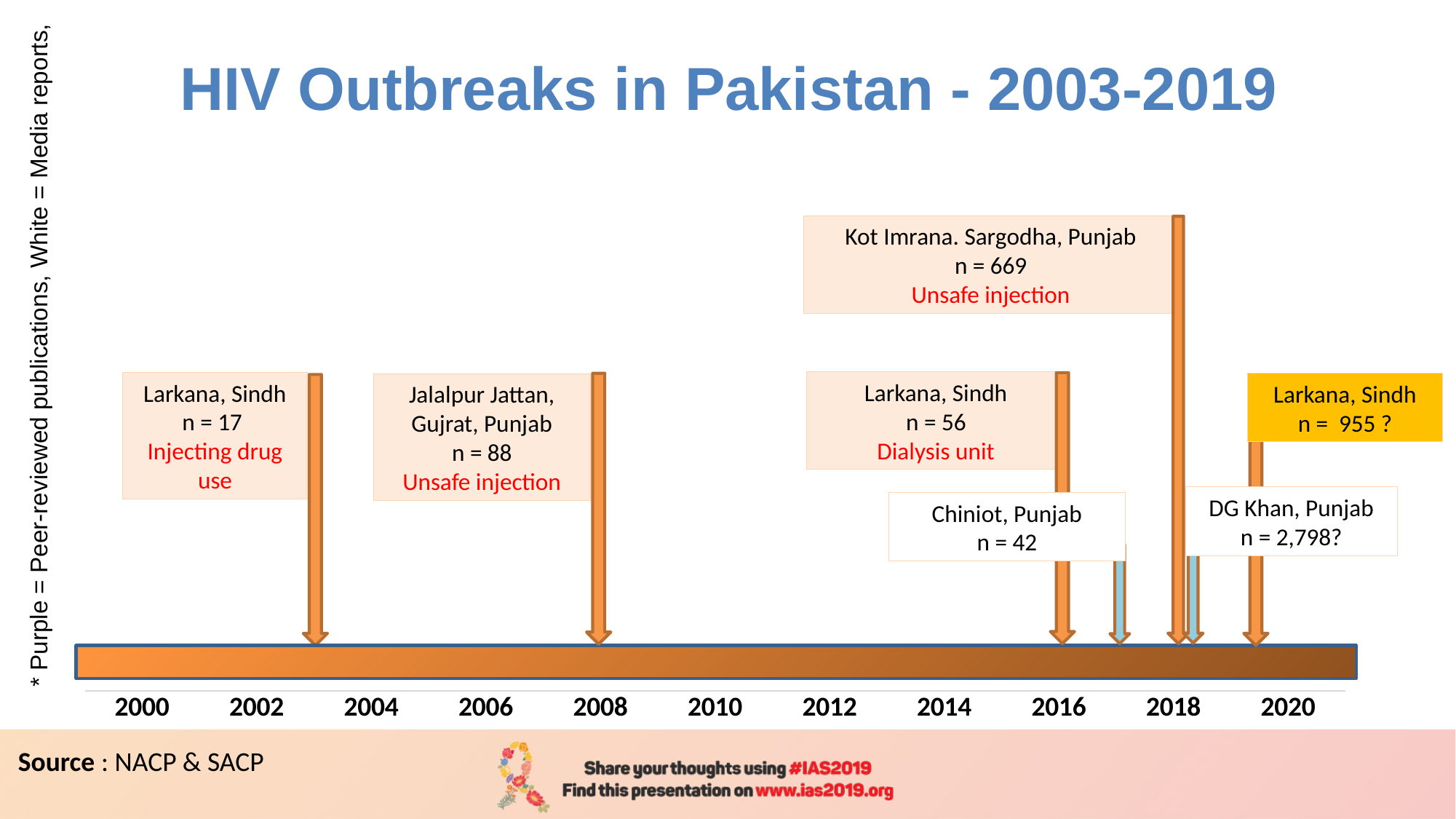

# HIV Outbreaks in Pakistan - 2003-2019
Kot Imrana. Sargodha, Punjab
n = 669
Unsafe injection

* Purple = Peer-reviewed publications, White = Media reports,
Larkana, Sindh
n = 56
Dialysis unit
Larkana, Sindh
n = 17
Injecting drug use

Larkana, Sindh
n =  955 ?

Jalalpur Jattan, Gujrat, Punjab
n = 88
Unsafe injection

DG Khan, Punjab
n = 2,798?
Chiniot, Punjab
n = 42

### Chart

| Category | Series 1 |
|---|---|
| 2000 | None |
| 2002 | None |
| 2004 | None |
| 2006 | None |
| 2008 | None |
| 2010 | None |
| 2012 | None |
| 2014 | None |
| 2016 | None |
| 2018 | None |
| 2020 | None |
Source : NACP & SACP